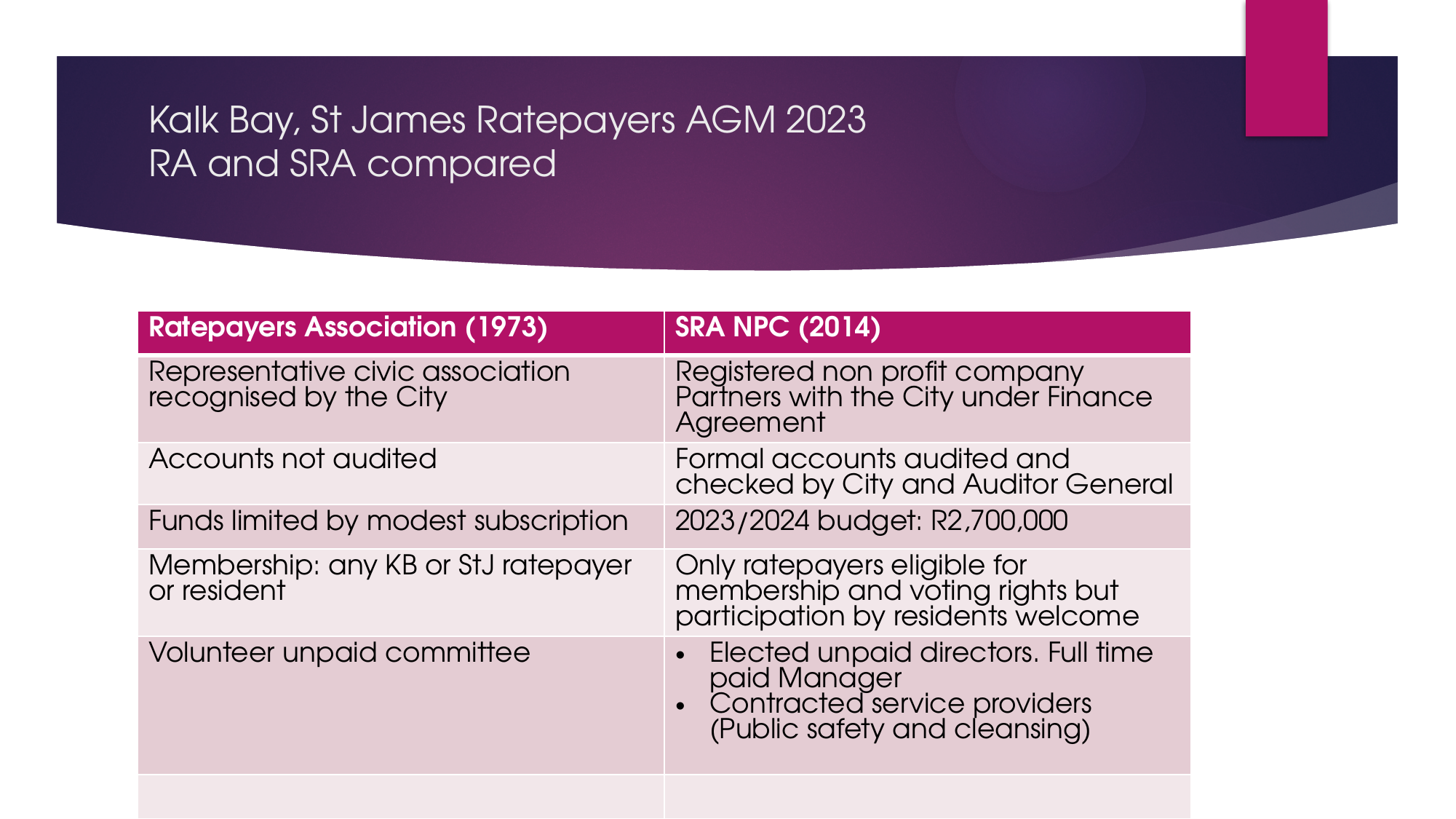

# Kalk Bay, St James Ratepayers AGM 2023 RA and SRA compared
| Ratepayers Association (1973) | SRA NPC (2014) |
| --- | --- |
| Representative civic association recognised by the City | Registered non profit company Partners with the City under Finance Agreement |
| Accounts not audited | Formal accounts audited and checked by City and Auditor General |
| Funds limited by modest subscription | 2023/2024 budget: R2,700,000 |
| Membership: any KB or StJ ratepayer or resident | Only ratepayers eligible for membership and voting rights but participation by residents welcome |
| Volunteer unpaid committee | Elected unpaid directors. Full time paid Manager Contracted service providers (Public safety and cleansing) |
|  |  |
|  |  |